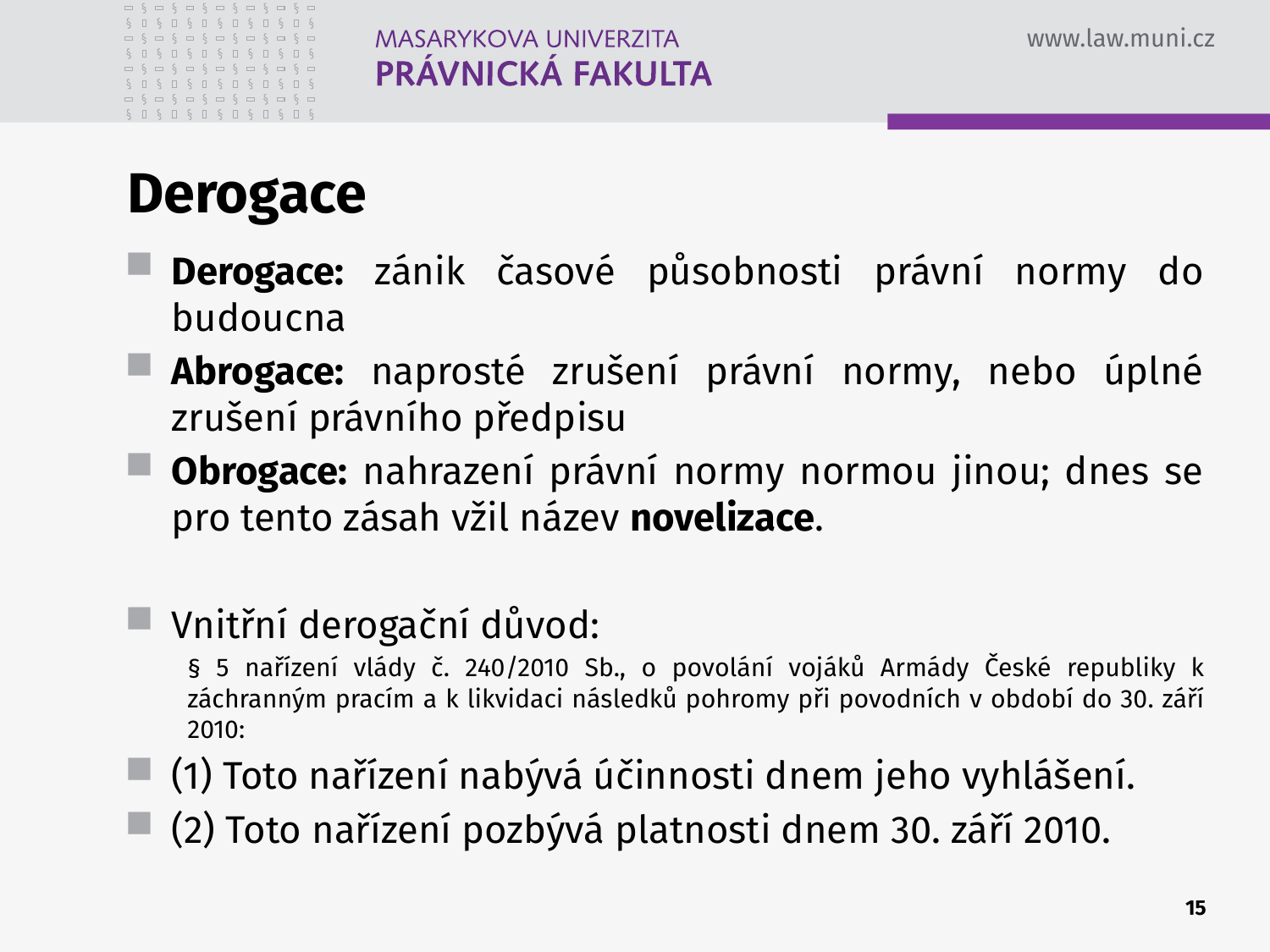

# Derogace
Derogace: zánik časové působnosti právní normy do budoucna
Abrogace: naprosté zrušení právní normy, nebo úplné zrušení právního předpisu
Obrogace: nahrazení právní normy normou jinou; dnes se pro tento zásah vžil název novelizace.

Vnitřní derogační důvod:
§ 5 nařízení vlády č. 240/2010 Sb., o povolání vojáků Armády České republiky k záchranným pracím a k likvidaci následků pohromy při povodních v období do 30. září 2010:
(1) Toto nařízení nabývá účinnosti dnem jeho vyhlášení.
(2) Toto nařízení pozbývá platnosti dnem 30. září 2010.

15